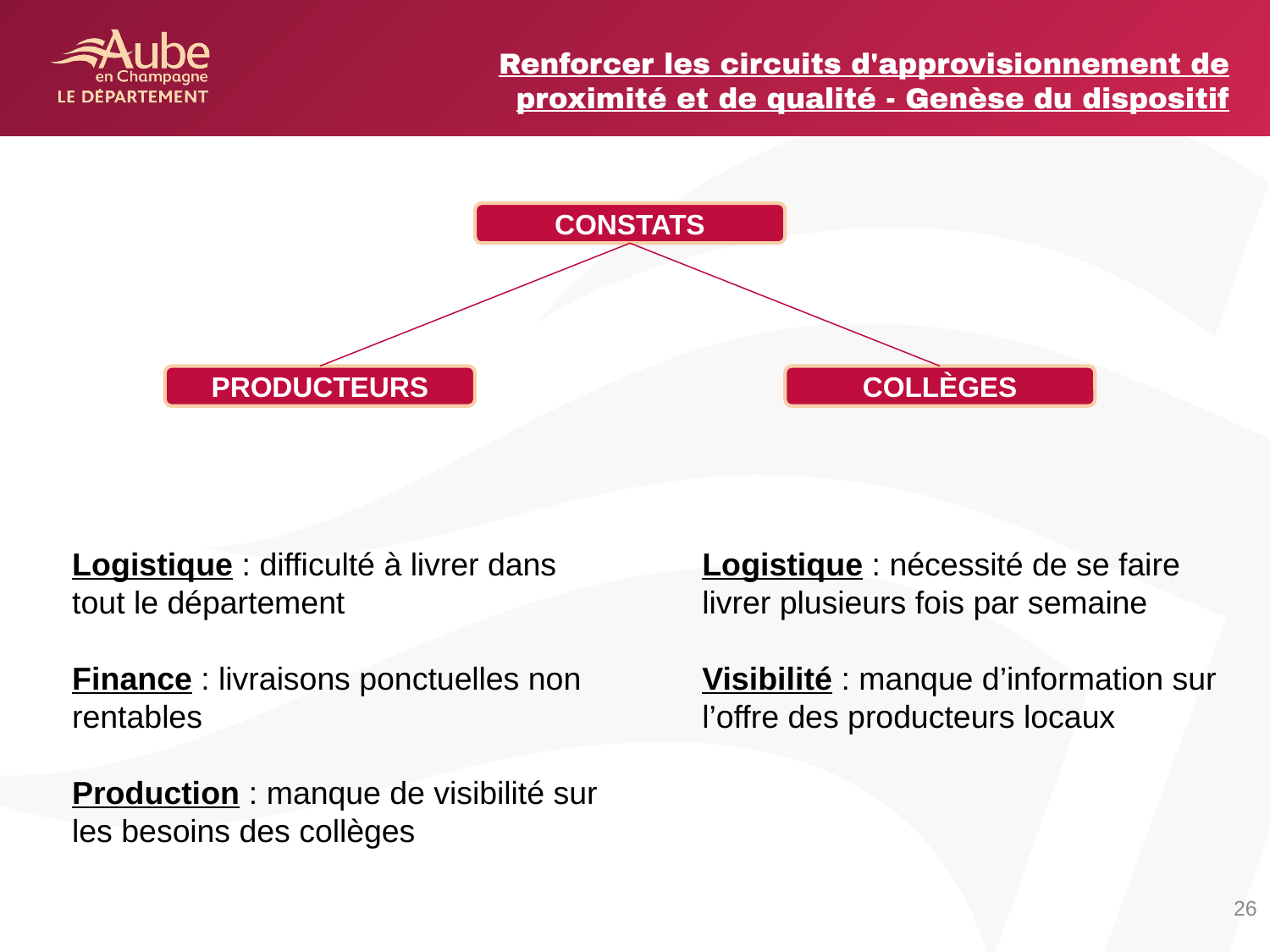

Renforcer les circuits d'approvisionnement de proximité et de qualité - Genèse du dispositif
CONSTATS
PRODUCTEURS
COLLÈGES
Logistique : difficulté à livrer dans tout le département

Finance : livraisons ponctuelles non rentables

Production : manque de visibilité sur les besoins des collèges
Logistique : nécessité de se faire livrer plusieurs fois par semaine

Visibilité : manque d’information sur l’offre des producteurs locaux
26